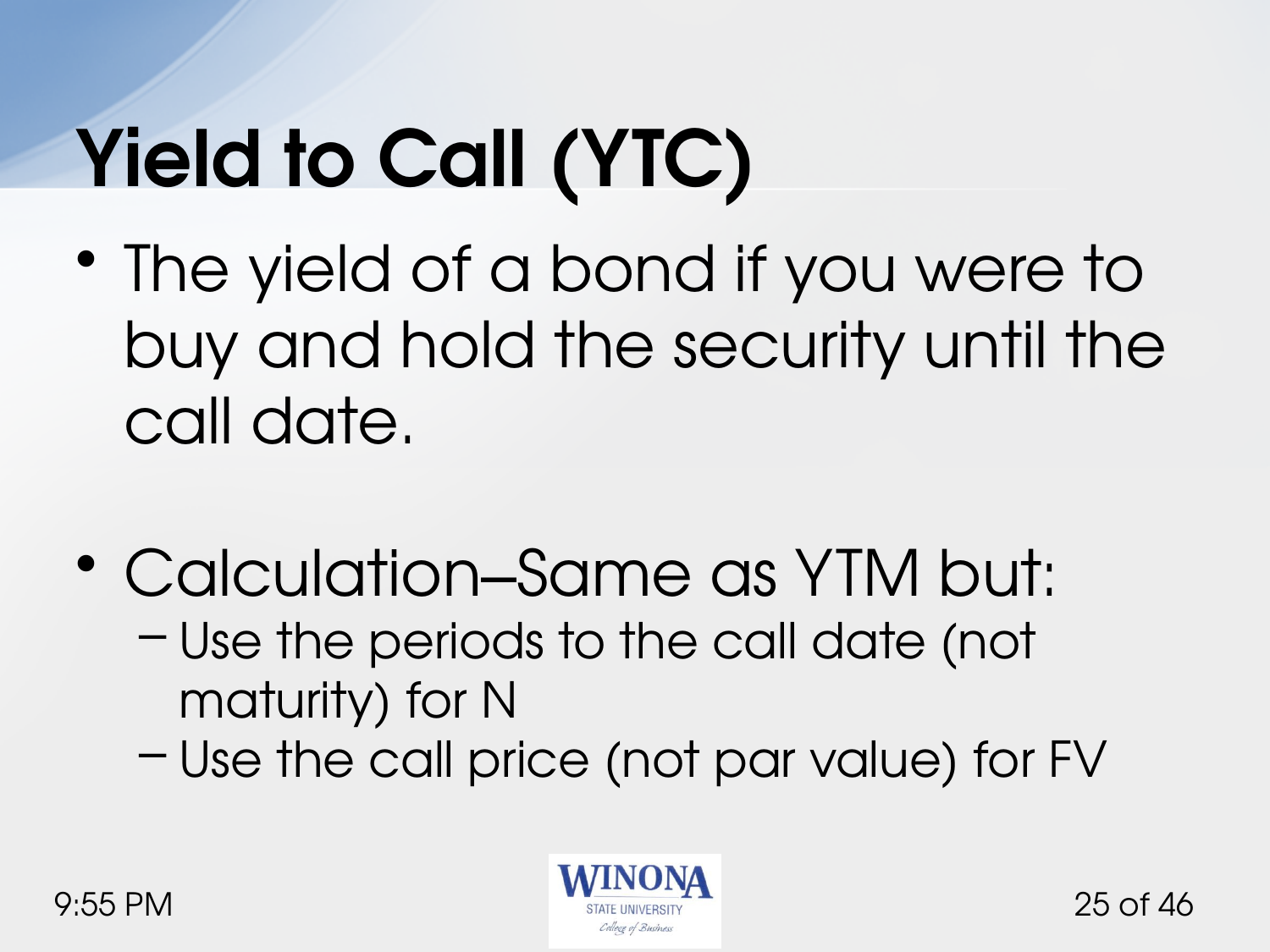

# Yield to Call (YTC)
The yield of a bond if you were to buy and hold the security until the call date.

Calculation─Same as YTM but:
Use the periods to the call date (not maturity) for N
Use the call price (not par value) for FV